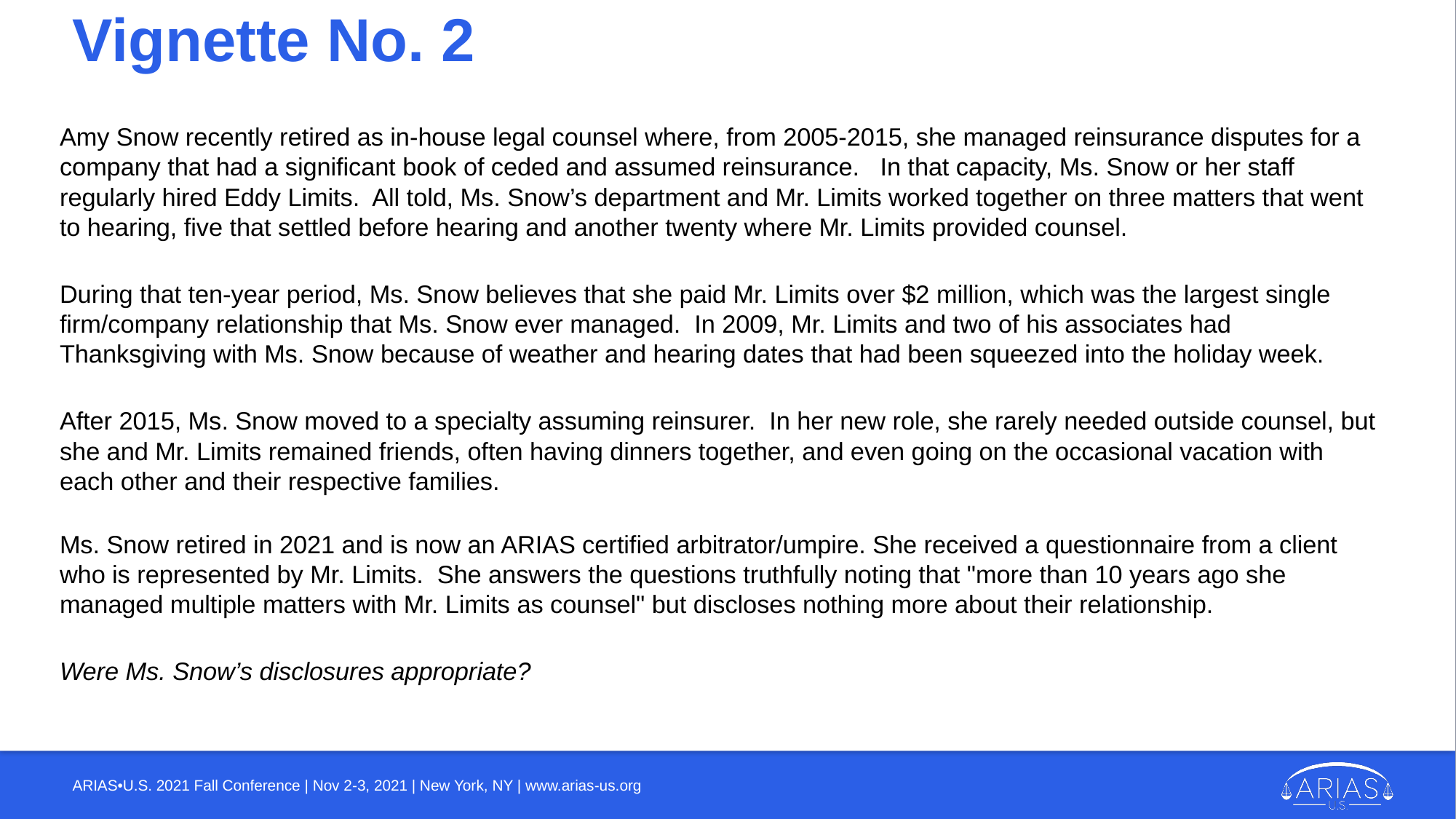

# Vignette No. 2
Amy Snow recently retired as in-house legal counsel where, from 2005-2015, she managed reinsurance disputes for a company that had a significant book of ceded and assumed reinsurance.   In that capacity, Ms. Snow or her staff regularly hired Eddy Limits.  All told, Ms. Snow’s department and Mr. Limits worked together on three matters that went to hearing, five that settled before hearing and another twenty where Mr. Limits provided counsel.

During that ten-year period, Ms. Snow believes that she paid Mr. Limits over $2 million, which was the largest single firm/company relationship that Ms. Snow ever managed.  In 2009, Mr. Limits and two of his associates had Thanksgiving with Ms. Snow because of weather and hearing dates that had been squeezed into the holiday week.

After 2015, Ms. Snow moved to a specialty assuming reinsurer.  In her new role, she rarely needed outside counsel, but she and Mr. Limits remained friends, often having dinners together, and even going on the occasional vacation with each other and their respective families.
Ms. Snow retired in 2021 and is now an ARIAS certified arbitrator/umpire. She received a questionnaire from a client who is represented by Mr. Limits.  She answers the questions truthfully noting that "more than 10 years ago she managed multiple matters with Mr. Limits as counsel" but discloses nothing more about their relationship.

Were Ms. Snow’s disclosures appropriate?

ARIAS•U.S. 2021 Fall Conference | Nov 2-3, 2021 | New York, NY | www.arias-us.org